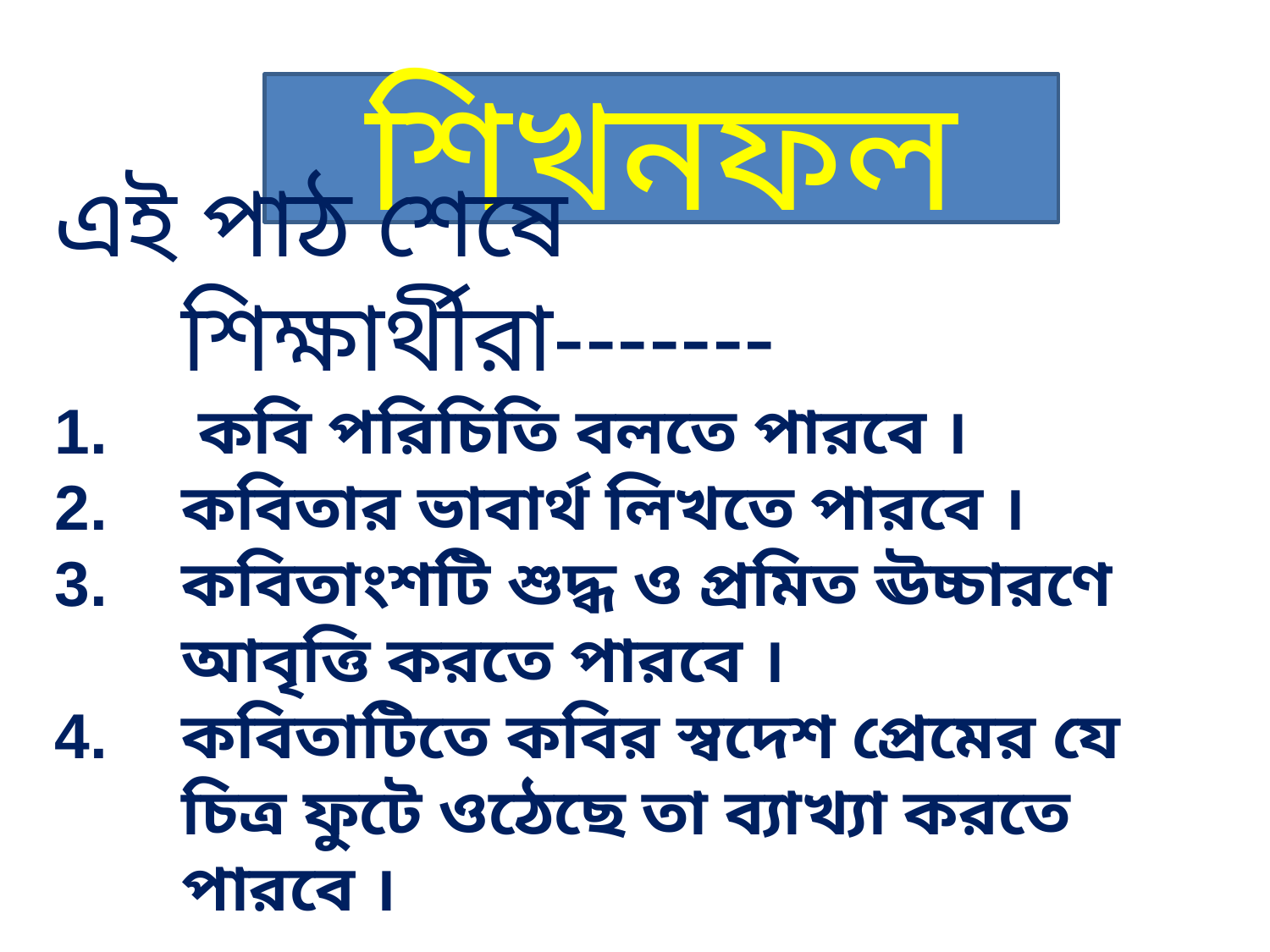

শিখনফল
এই পাঠ শেষে শিক্ষার্থীরা-------
 কবি পরিচিতি বলতে পারবে ।
কবিতার ভাবার্থ লিখতে পারবে ।
কবিতাংশটি শুদ্ধ ও প্রমিত ঊচ্চারণে আবৃত্তি করতে পারবে ।
কবিতাটিতে কবির স্বদেশ প্রেমের যে চিত্র ফুটে ওঠেছে তা ব্যাখ্যা করতে পারবে ।